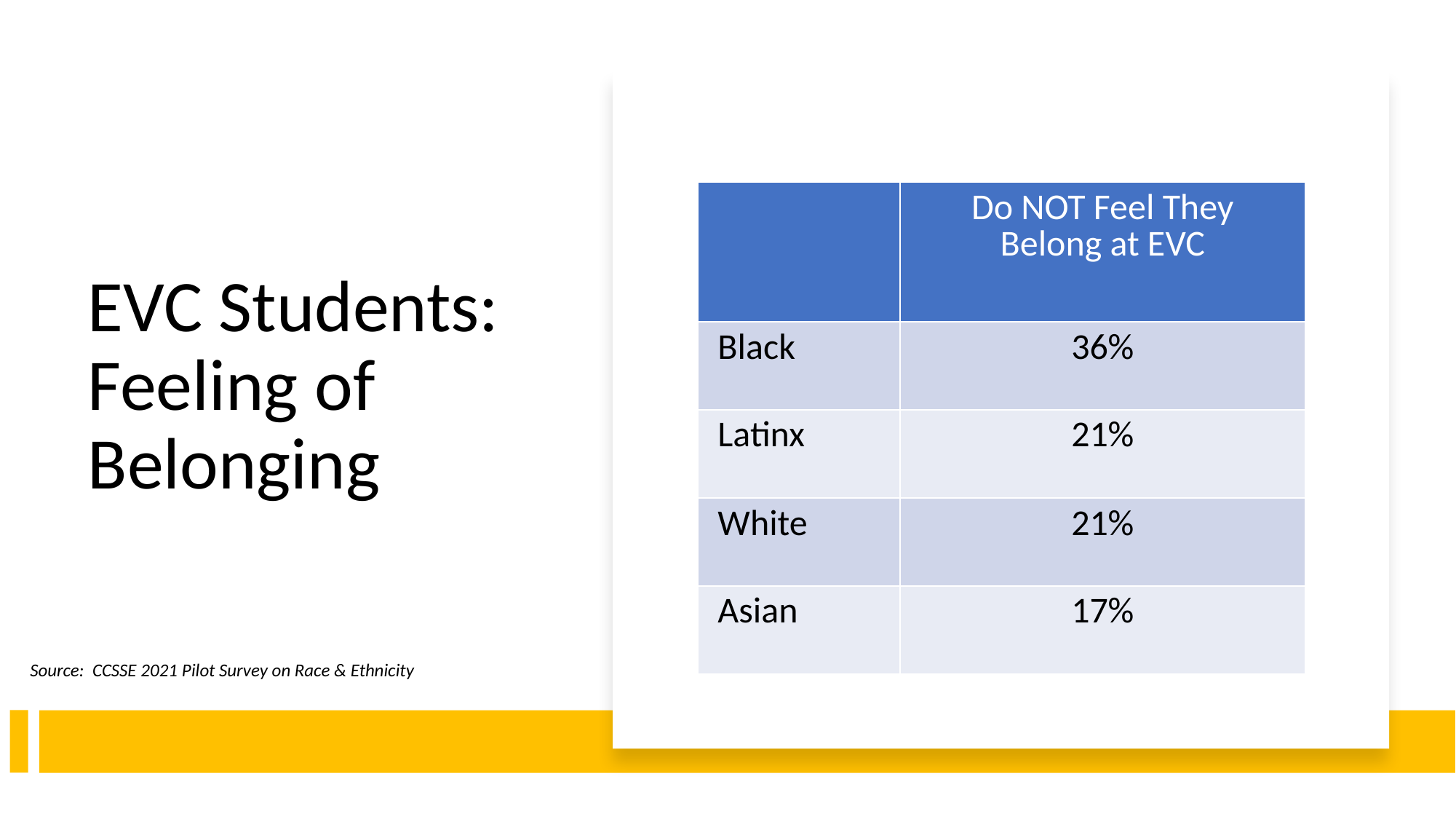

# EVC Students:  Feeling of Belonging
|  | Do NOT Feel They Belong at EVC |
| --- | --- |
| Black | 36% |
| Latinx | 21% |
| White | 21% |
| Asian | 17% |
Source:  CCSSE 2021 Pilot Survey on Race & Ethnicity